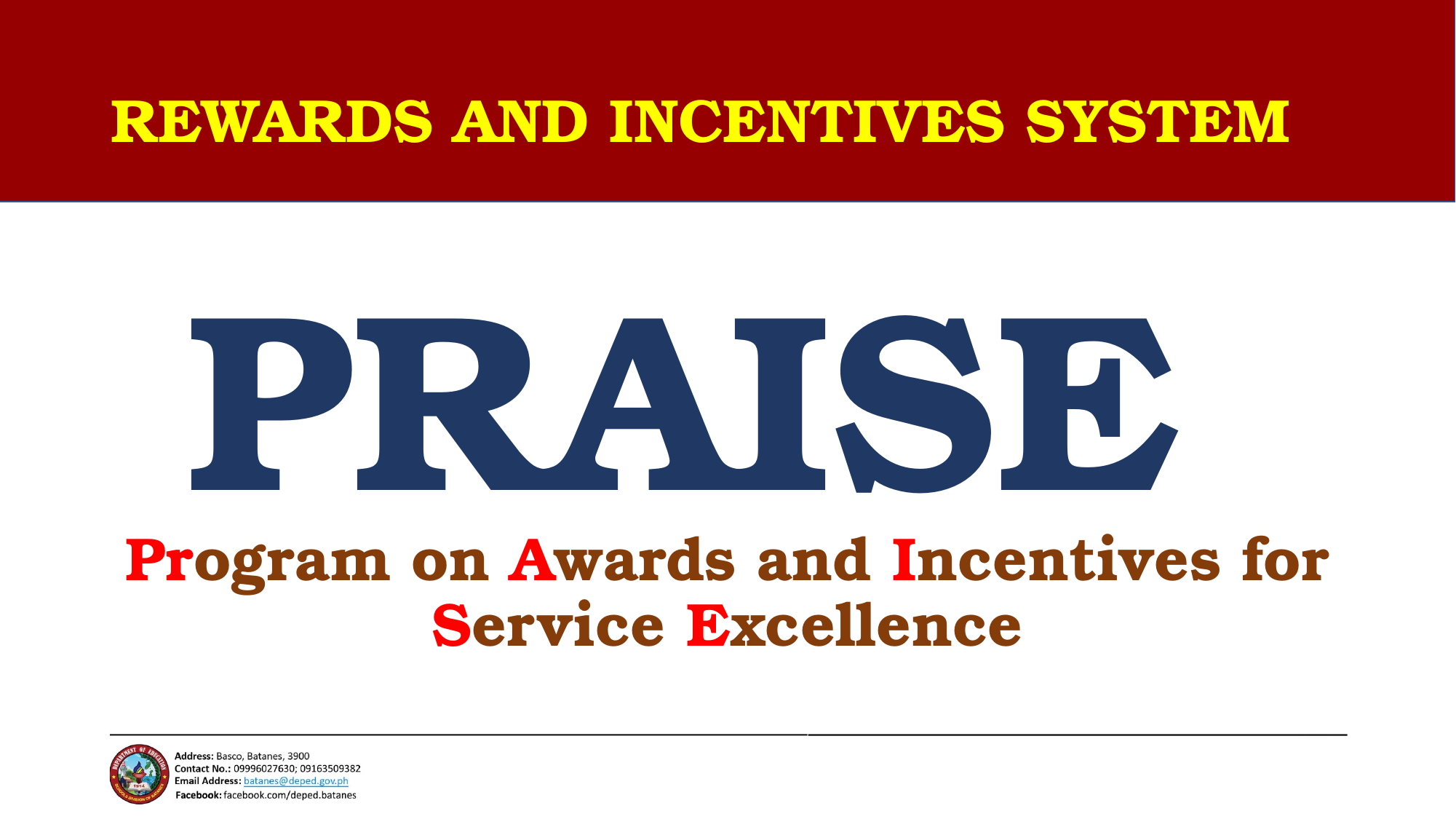

# REWARDS AND INCENTIVES SYSTEM
PRAISE
Program on Awards and Incentives for Service Excellence